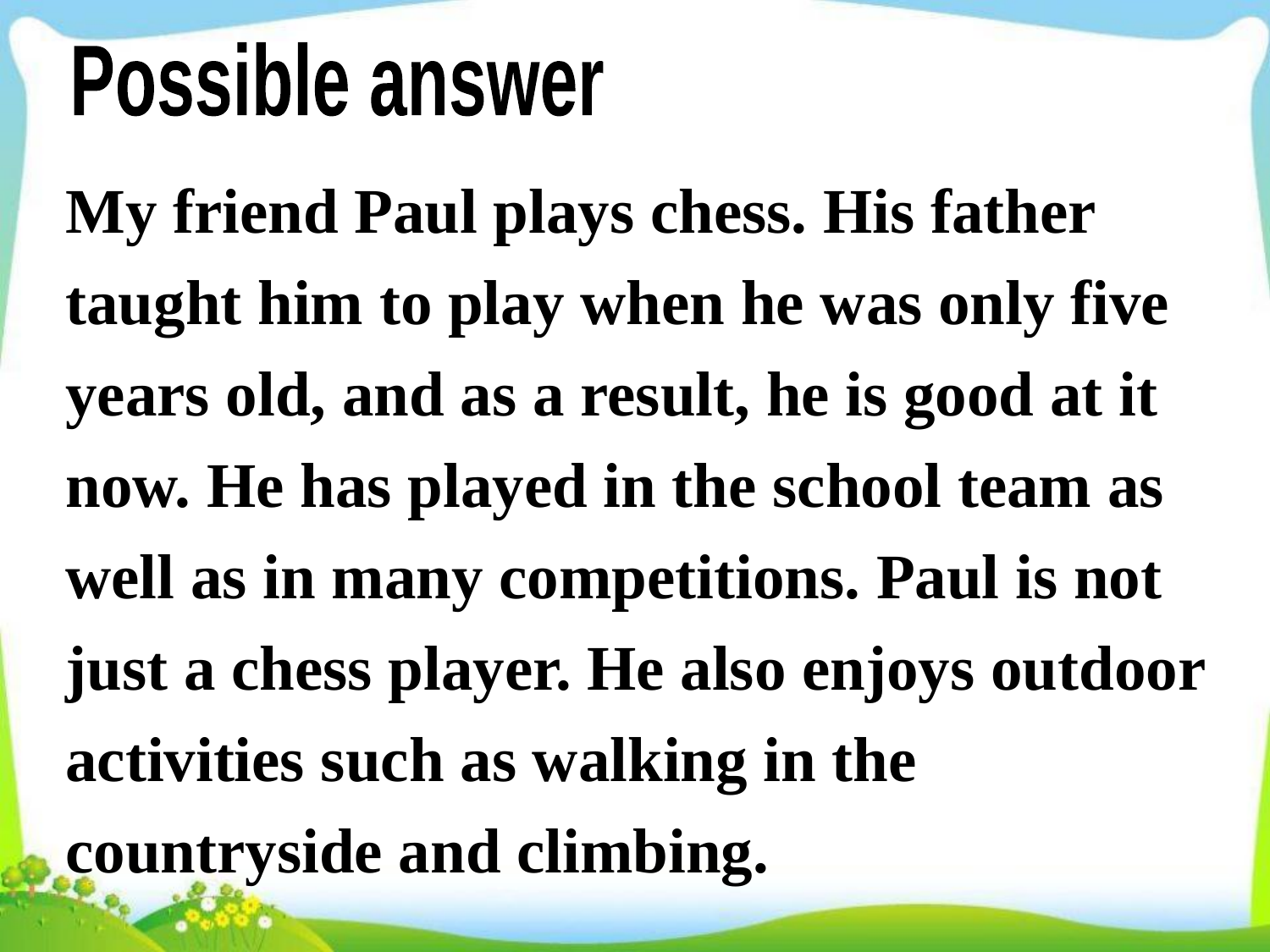

Possible answer
My friend Paul plays chess. His father
taught him to play when he was only five
years old, and as a result, he is good at it
now. He has played in the school team as
well as in many competitions. Paul is not
just a chess player. He also enjoys outdoor
activities such as walking in the
countryside and climbing.